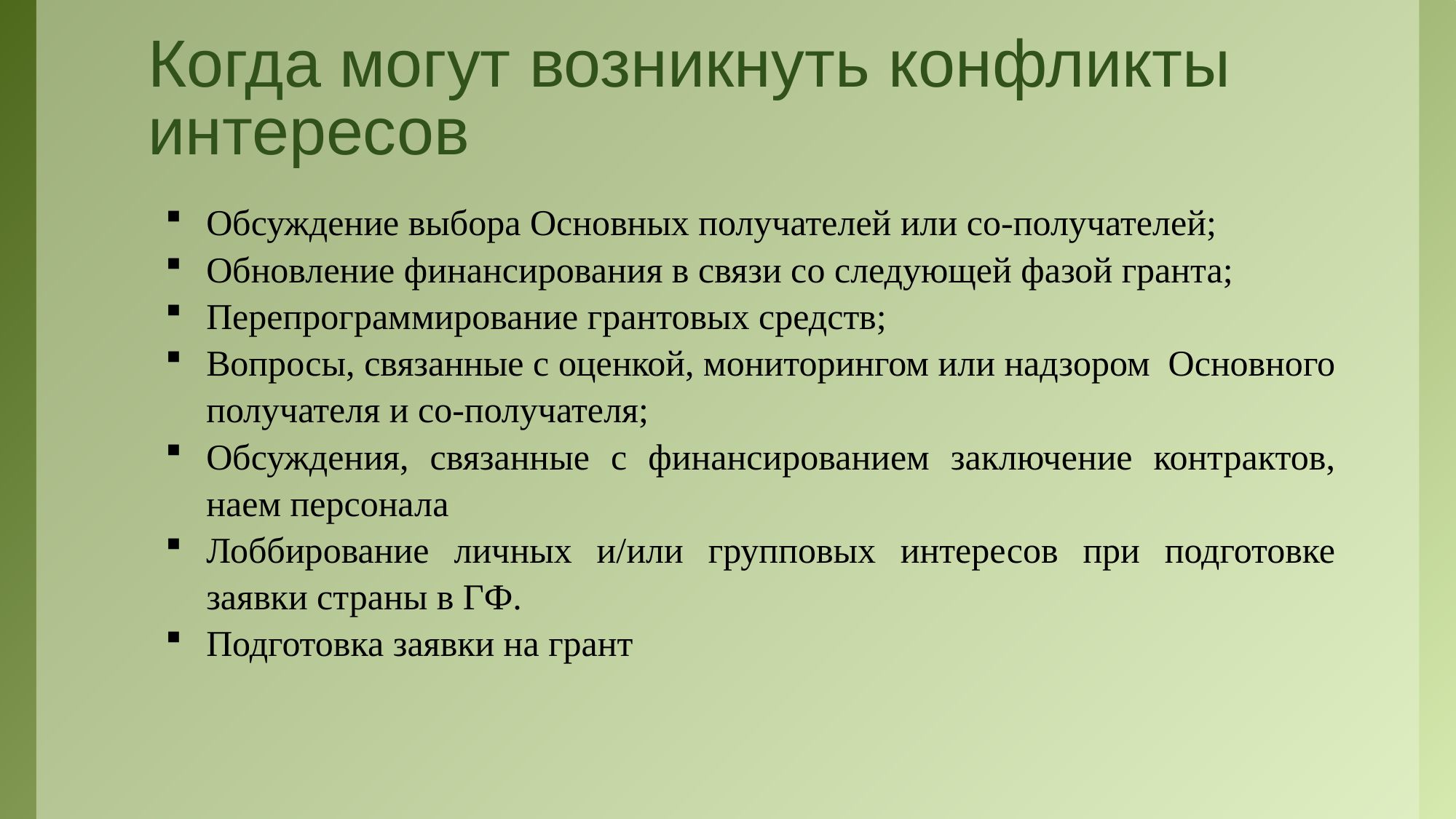

# Когда могут возникнуть конфликты интересов
Обсуждение выбора Основных получателей или со-получателей;
Обновление финансирования в связи со следующей фазой гранта;
Перепрограммирование грантовых средств;
Вопросы, связанные с оценкой, мониторингом или надзором  Основного получателя и со-получателя;
Обсуждения, связанные с финансированием заключение контрактов, наем персонала
Лоббирование личных и/или групповых интересов при подготовке заявки страны в ГФ.
Подготовка заявки на грант